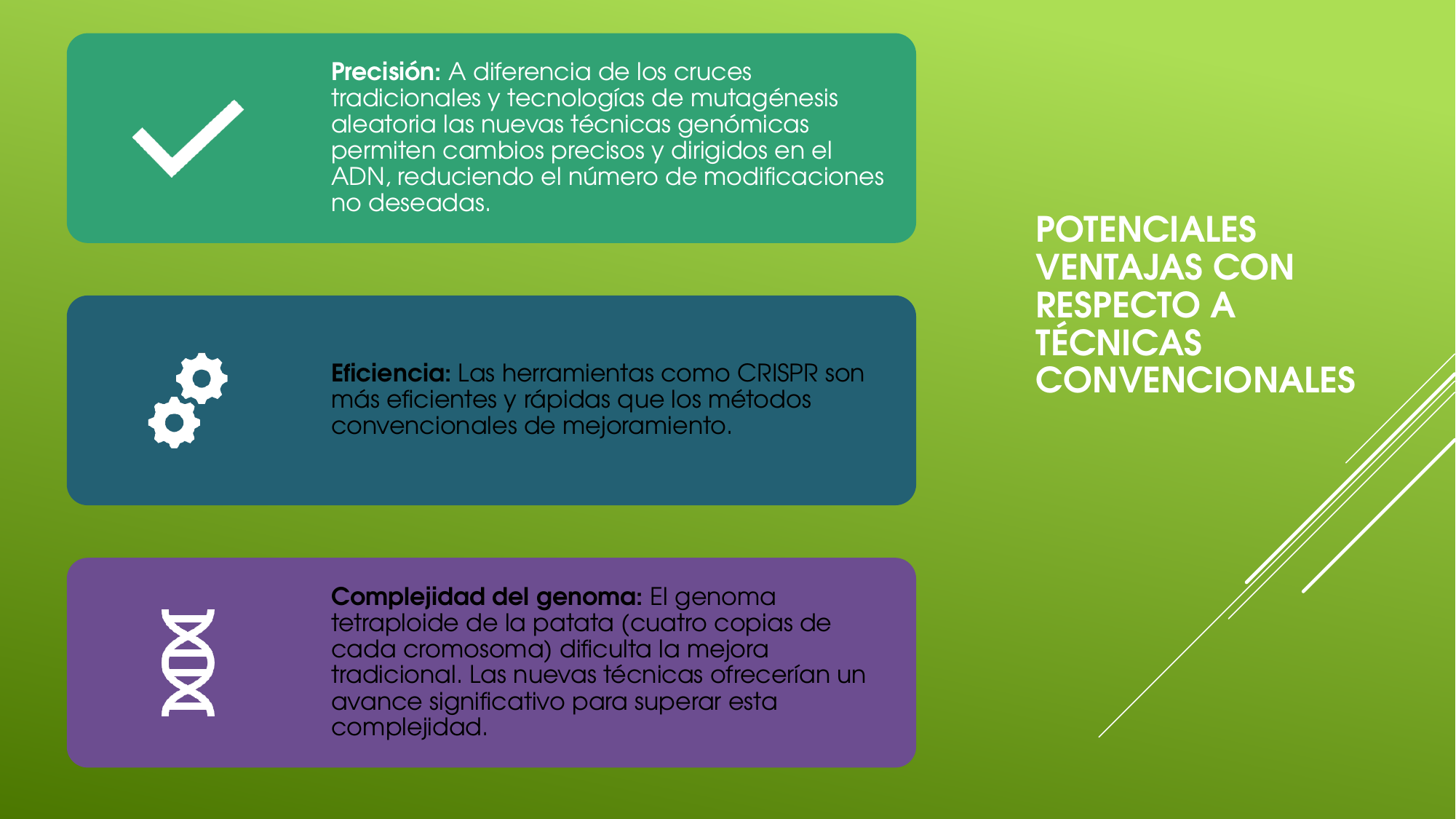

Precisión: A diferencia de los cruces tradicionales y tecnologías de mutagénesis aleatoria las nuevas técnicas genómicas permiten cambios precisos y dirigidos en el ADN, reduciendo el número de modificaciones no deseadas.
Eficiencia: Las herramientas como CRISPR son más eficientes y rápidas que los métodos convencionales de mejoramiento.
Complejidad del genoma: El genoma tetraploide de la patata (cuatro copias de cada cromosoma) dificulta la mejora tradicional. Las nuevas técnicas ofrecerían un avance significativo para superar esta complejidad.
# Potenciales ventajas con respecto a técnicas convencionales